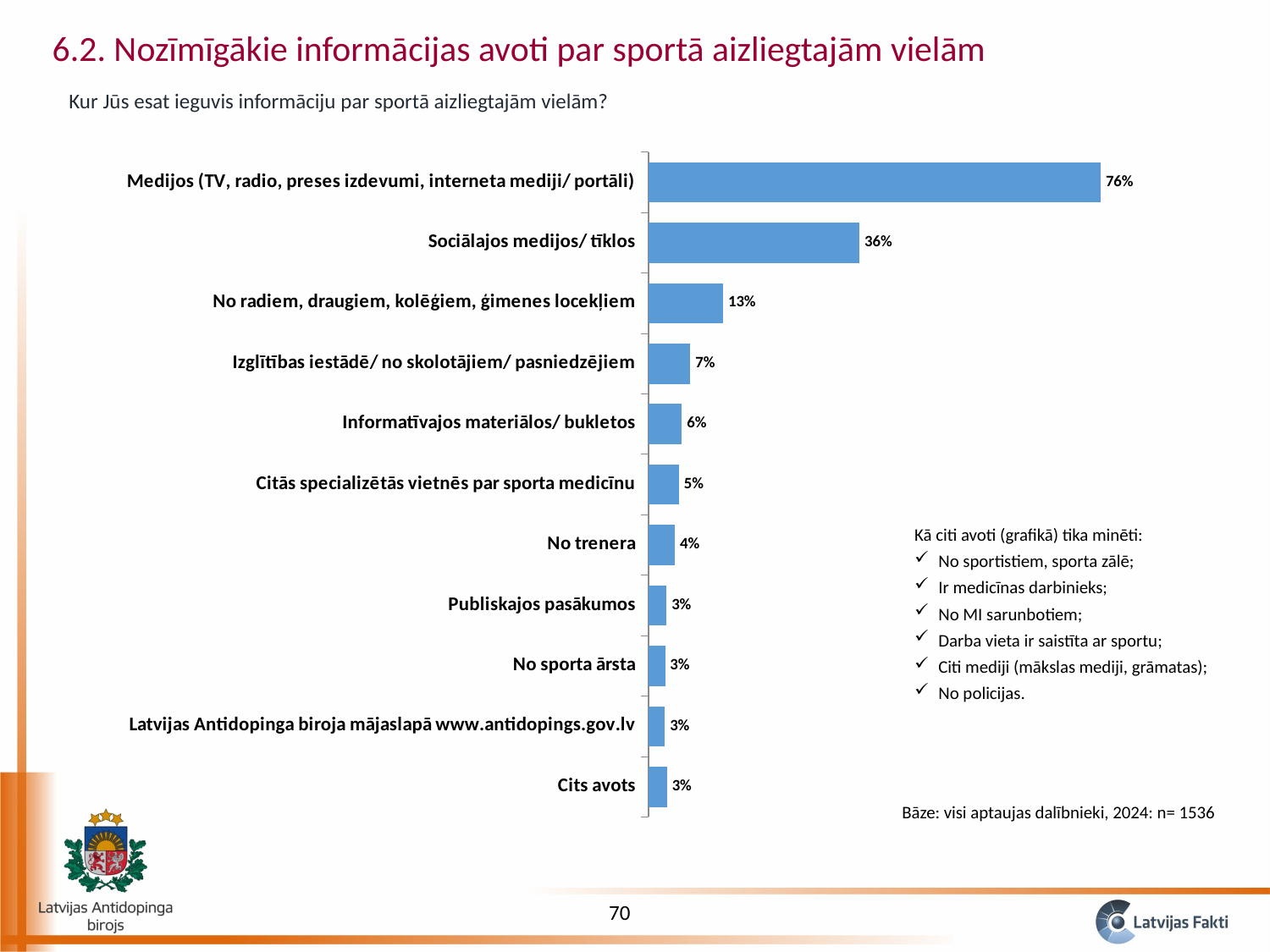

6.2. Nozīmīgākie informācijas avoti par sportā aizliegtajām vielām
Kur Jūs esat ieguvis informāciju par sportā aizliegtajām vielām?

### Chart

| Category | 8% |
|---|---|
| Cits avots | 0.03133967451641901 |
| Latvijas Antidopinga biroja mājaslapā www.antidopings.gov.lv | 0.02761685779482899 |
| No sporta ārsta | 0.02817238782899367 |
| Publiskajos pasākumos | 0.03077764288151772 |
| No trenera | 0.04457093117686949 |
| Citās specializētās vietnēs par sporta medicīnu | 0.051516443786996984 |
| Informatīvajos materiālos/ bukletos | 0.0565139198339141 |
| Izglītības iestādē/ no skolotājiem/ pasniedzējiem | 0.0708507541038624 |
| No radiem, draugiem, kolēģiem, ģimenes locekļiem | 0.12623510611231226 |
| Sociālajos medijos/ tīklos | 0.35636195209402727 |
| Medijos (TV, radio, preses izdevumi, interneta mediji/ portāli) | 0.7630276667657288 |
Kā citi avoti (grafikā) tika minēti:
No sportistiem, sporta zālē;
Ir medicīnas darbinieks;
No MI sarunbotiem;
Darba vieta ir saistīta ar sportu;
Citi mediji (mākslas mediji, grāmatas);
No policijas.
Bāze: visi aptaujas dalībnieki, 2024: n= 1536
70